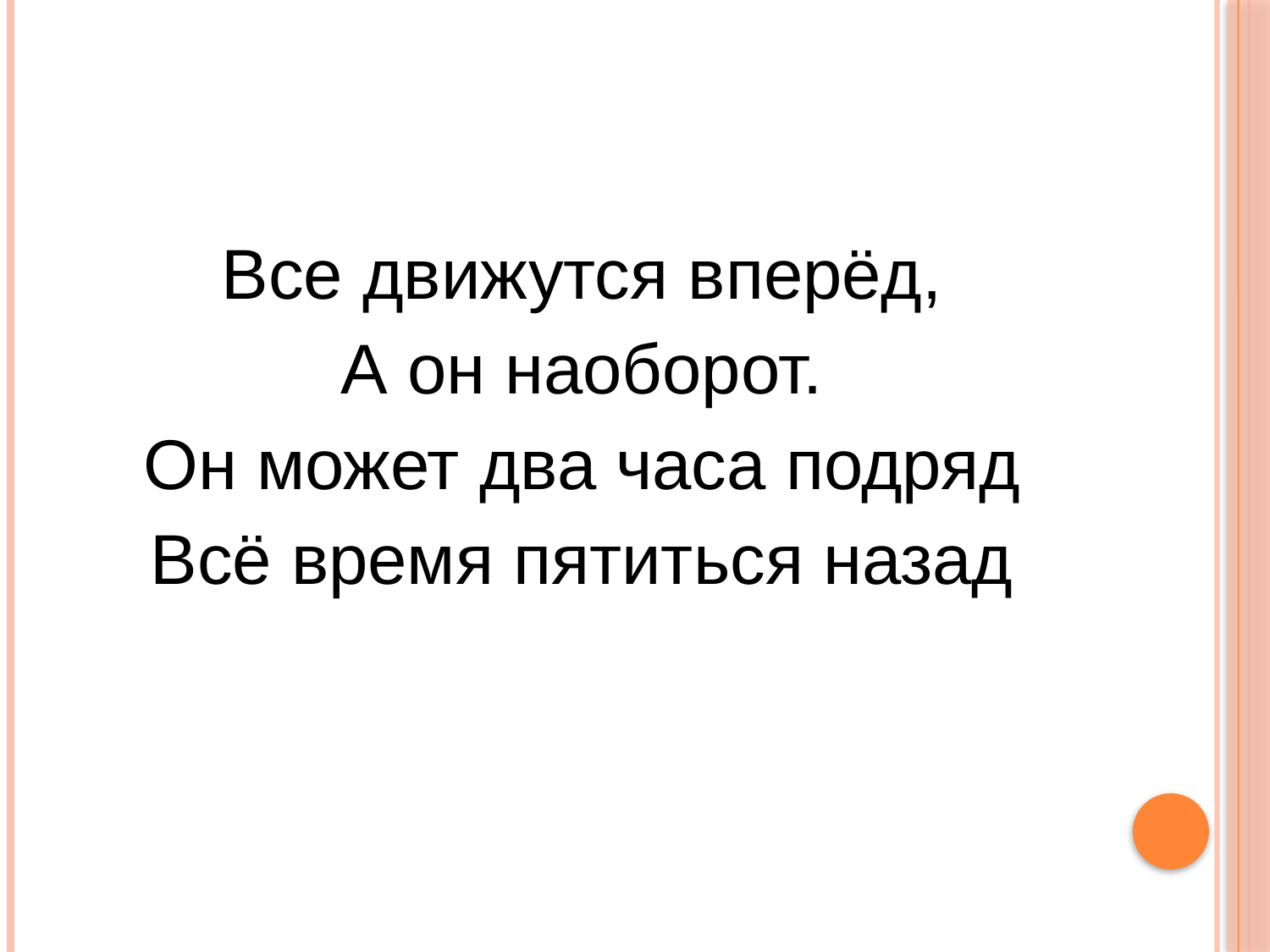

#
Все движутся вперёд,
А он наоборот.
Он может два часа подряд
Всё время пятиться назад